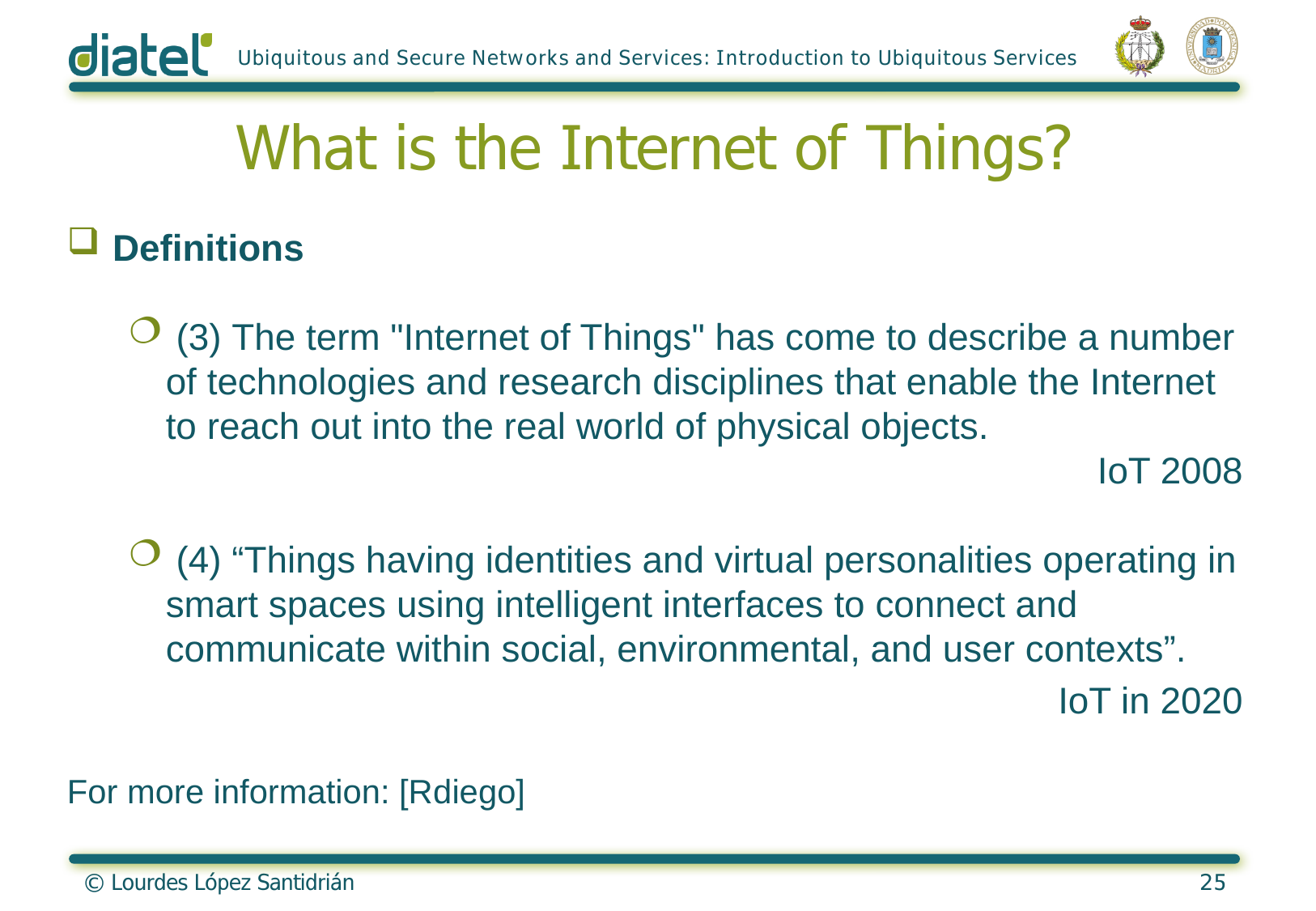

# What is the Internet of Things?
Definitions

 (3) The term "Internet of Things" has come to describe a number of technologies and research disciplines that enable the Internet to reach out into the real world of physical objects.
	 IoT 2008

 (4) “Things having identities and virtual personalities operating in smart spaces using intelligent interfaces to connect and communicate within social, environmental, and user contexts”.
 IoT in 2020

For more information: [Rdiego]